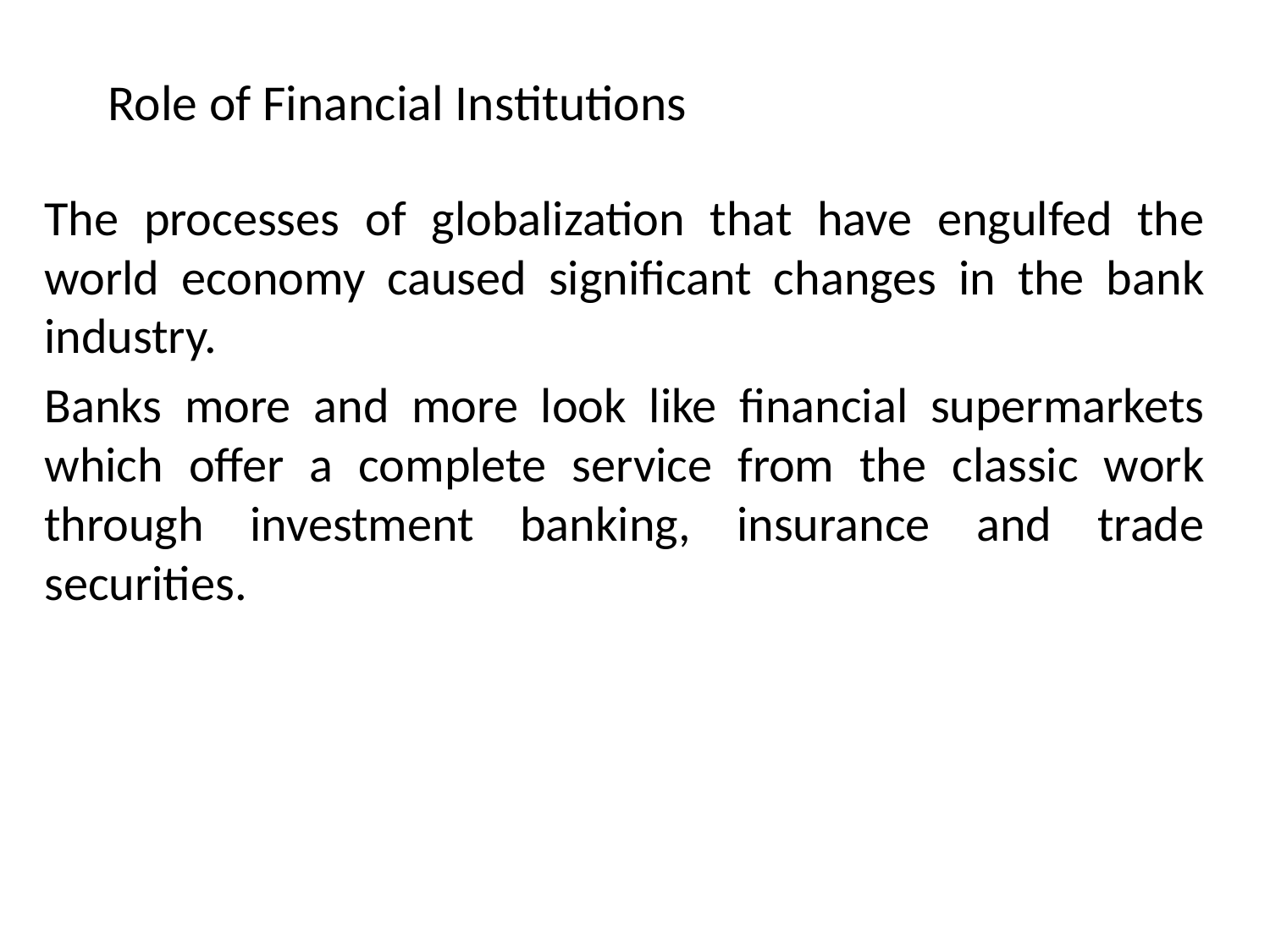

# Role of Financial Institutions
The processes of globalization that have engulfed the world economy caused significant changes in the bank industry.
Banks more and more look like financial supermarkets which offer a complete service from the classic work through investment banking, insurance and trade securities.